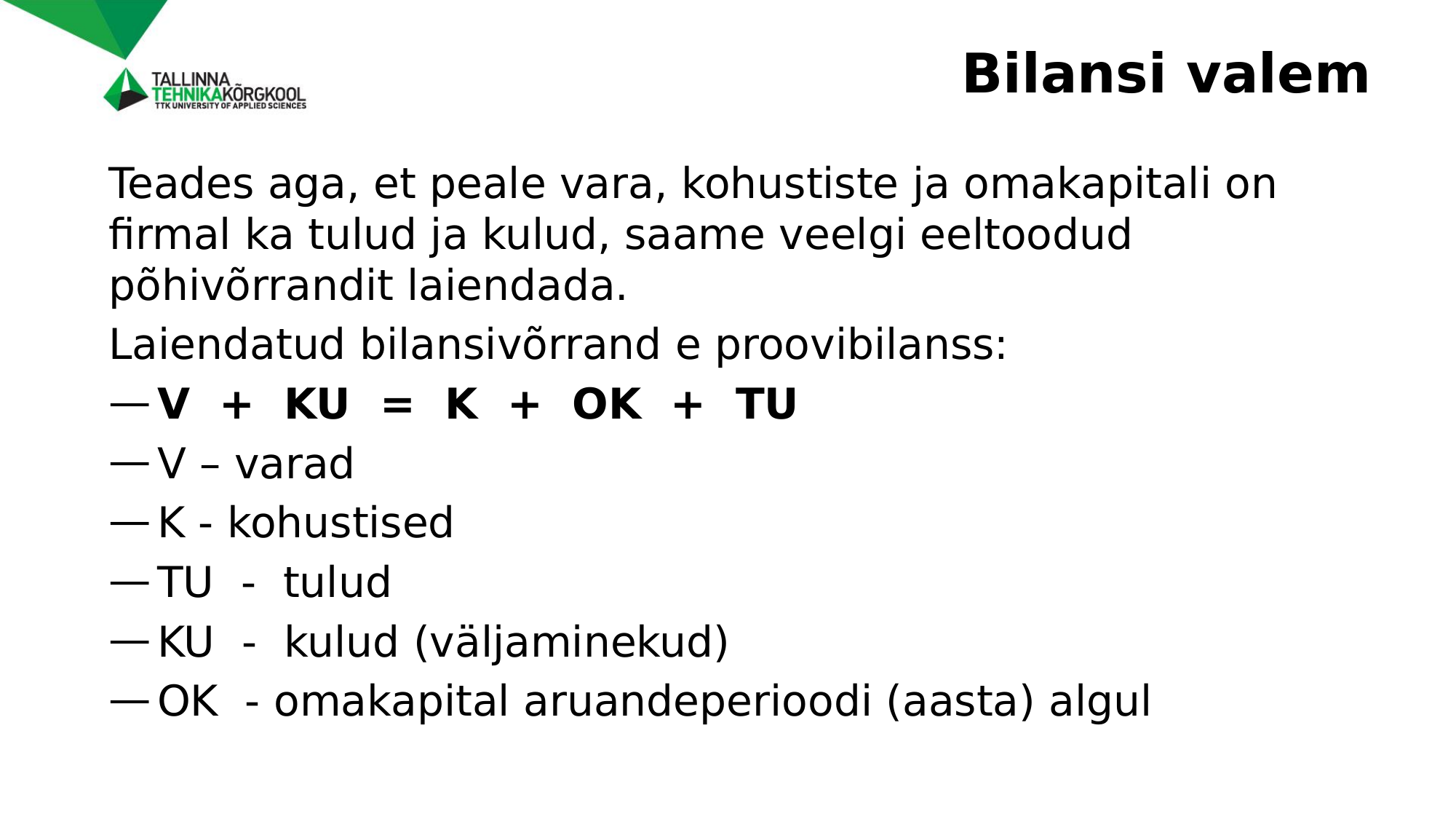

# Bilansi valem
Teades aga, et peale vara, kohustiste ja omakapitali on firmal ka tulud ja kulud, saame veelgi eeltoodud põhivõrrandit laiendada.
Laiendatud bilansivõrrand e proovibilanss:
V  +  KU  =  K  +  OK  +  TU
V – varad
K - kohustised
TU  -  tulud
KU  -  kulud (väljaminekud)
OK  - omakapital aruandeperioodi (aasta) algul